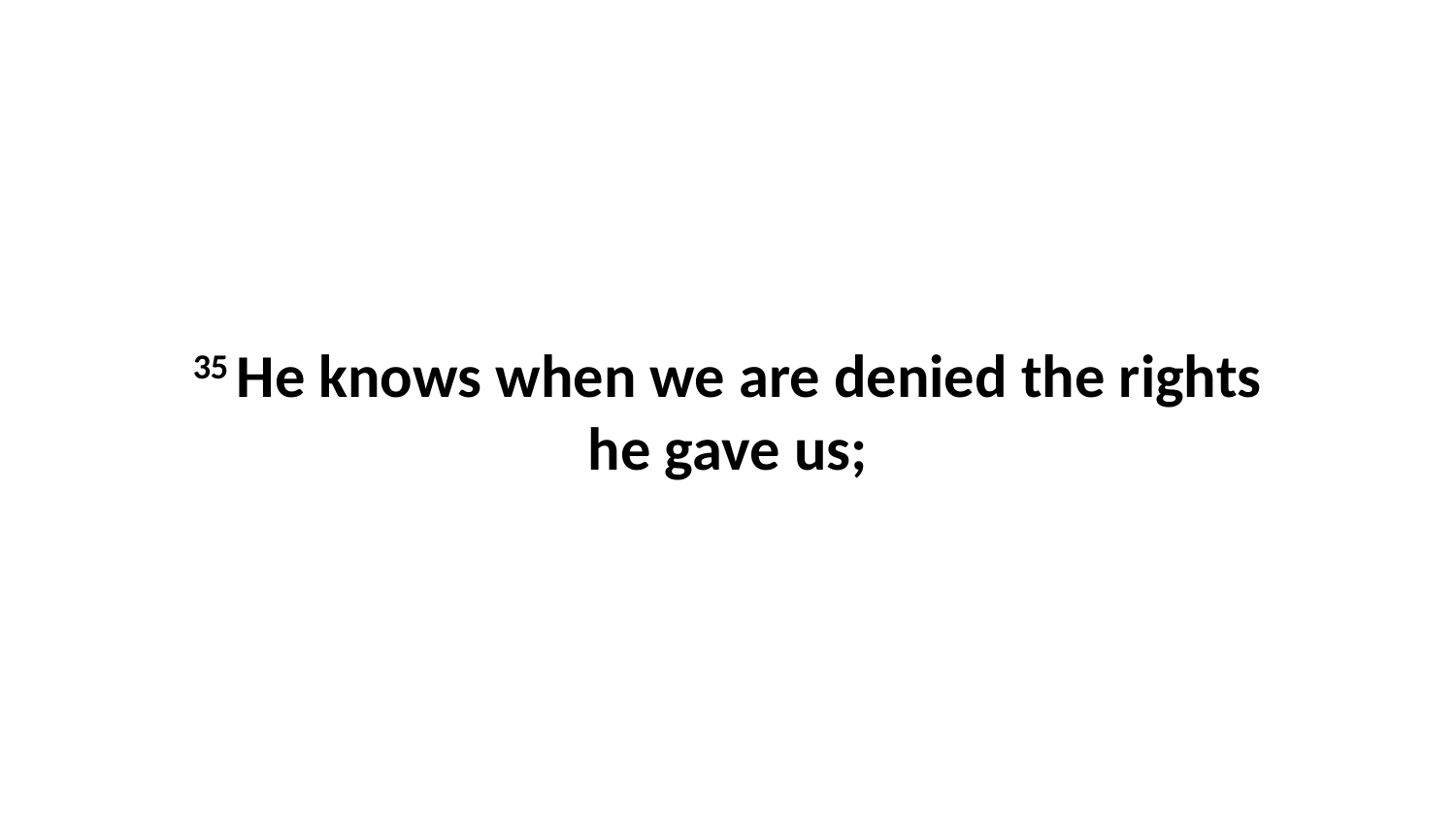

35 He knows when we are denied the rights he gave us;